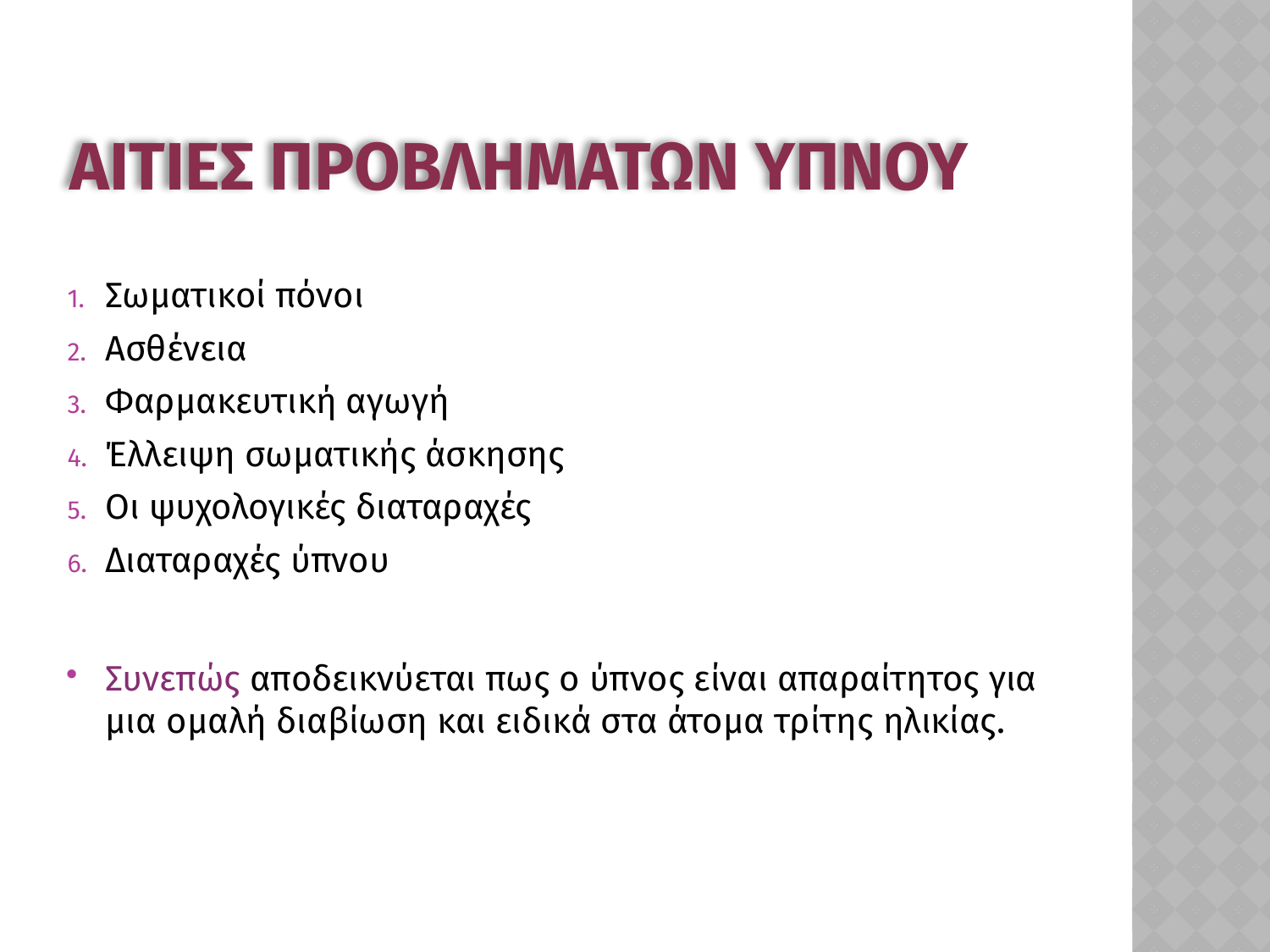

# Αιτιεσ προβληματων υπνου
Σωματικοί πόνοι
Ασθένεια
Φαρμακευτική αγωγή
Έλλειψη σωματικής άσκησης
Οι ψυχολογικές διαταραχές
Διαταραχές ύπνου

Συνεπώς αποδεικνύεται πως ο ύπνος είναι απαραίτητος για μια ομαλή διαβίωση και ειδικά στα άτομα τρίτης ηλικίας.